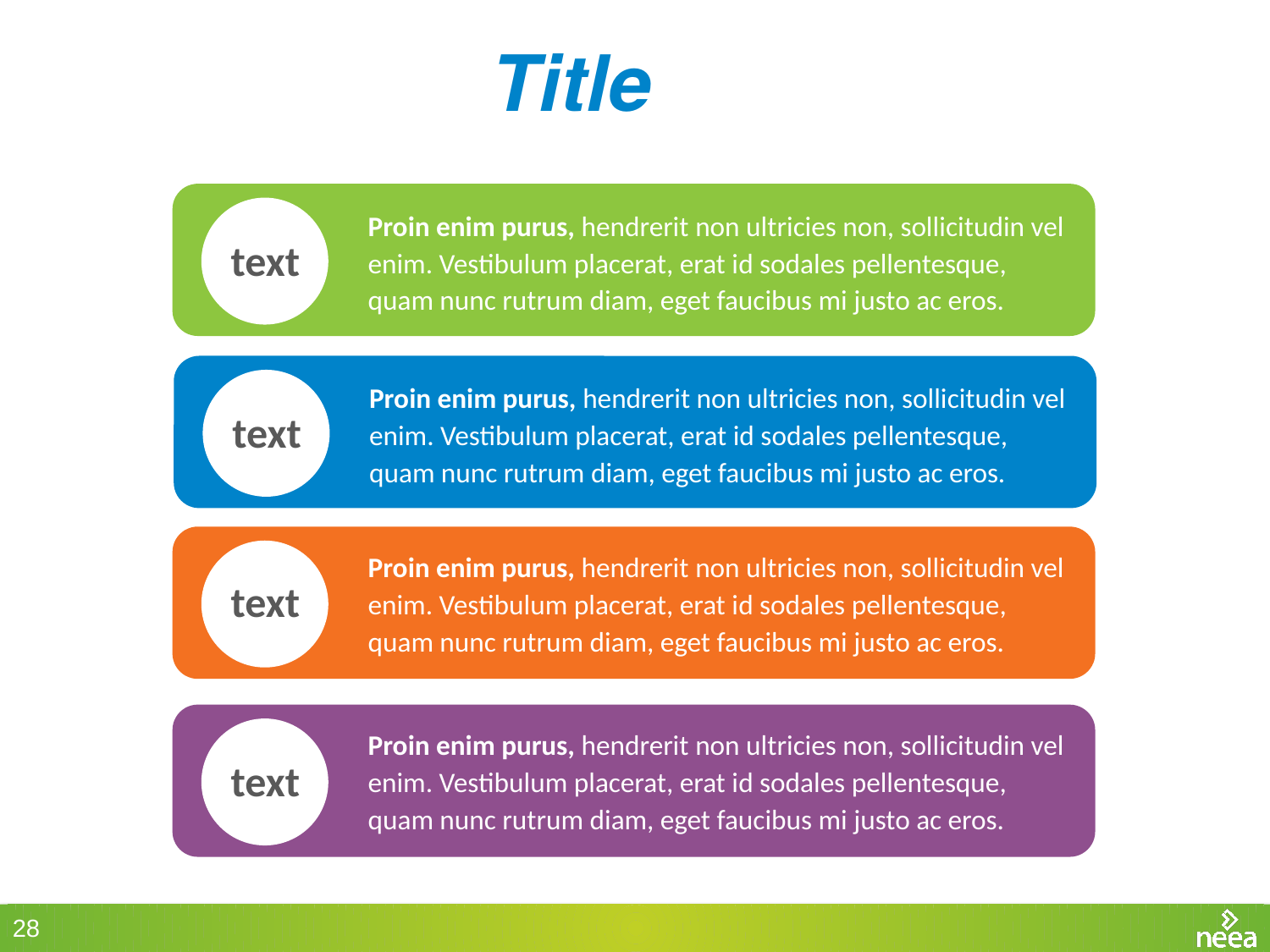

Title

Proin enim purus, hendrerit non ultricies non, sollicitudin vel enim. Vestibulum placerat, erat id sodales pellentesque, quam nunc rutrum diam, eget faucibus mi justo ac eros.
text

Proin enim purus, hendrerit non ultricies non, sollicitudin vel enim. Vestibulum placerat, erat id sodales pellentesque, quam nunc rutrum diam, eget faucibus mi justo ac eros.
text

Proin enim purus, hendrerit non ultricies non, sollicitudin vel enim. Vestibulum placerat, erat id sodales pellentesque, quam nunc rutrum diam, eget faucibus mi justo ac eros.
text

Proin enim purus, hendrerit non ultricies non, sollicitudin vel enim. Vestibulum placerat, erat id sodales pellentesque, quam nunc rutrum diam, eget faucibus mi justo ac eros.
text